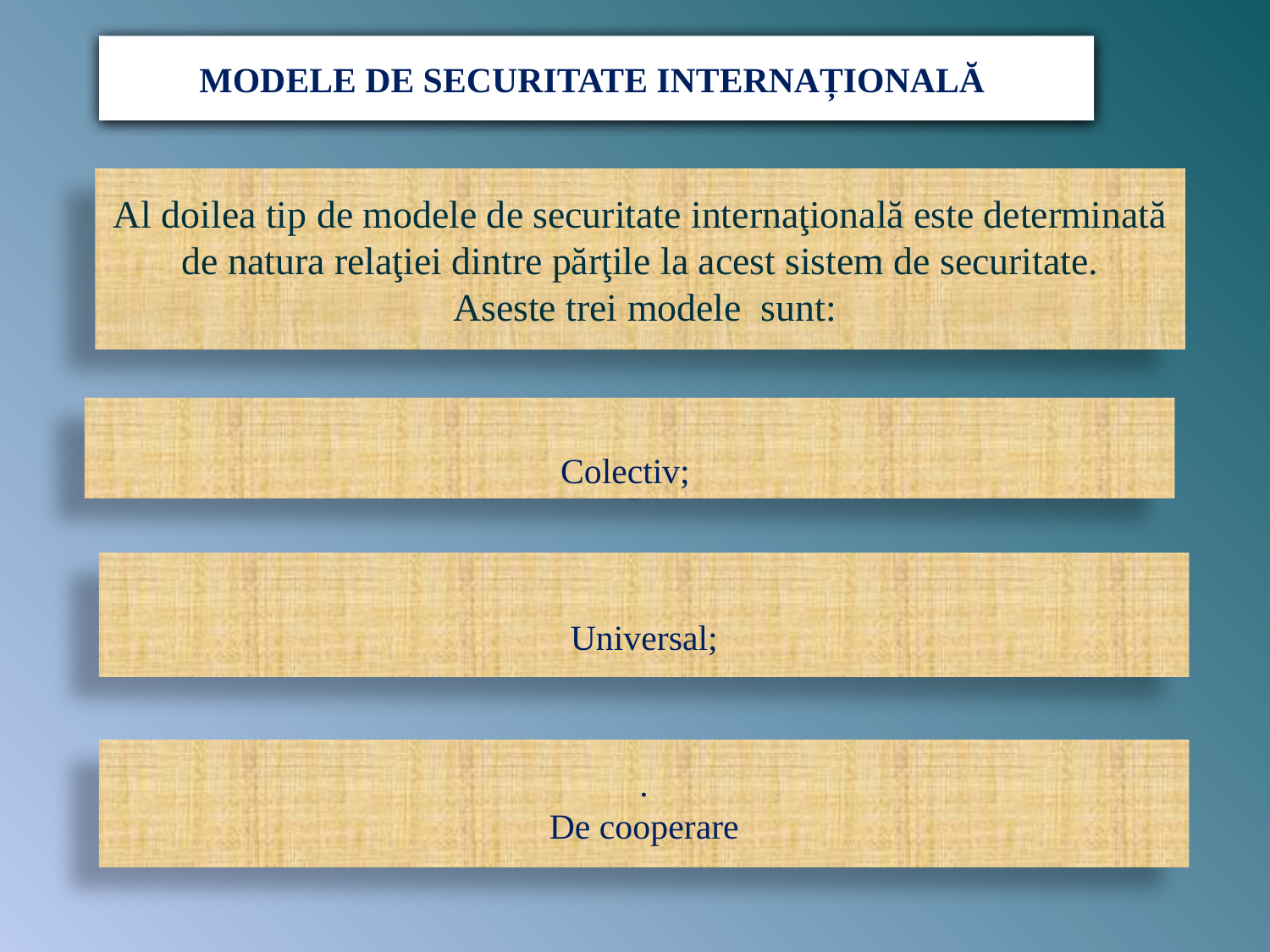

MODELE DE SECURITATE INTERNAȚIONALĂ
Al doilea tip de modele de securitate internaţională este determinată de natura relaţiei dintre părţile la acest sistem de securitate.
 Aseste trei modele  sunt:

Colectiv;

Universal;
.
De cooperare